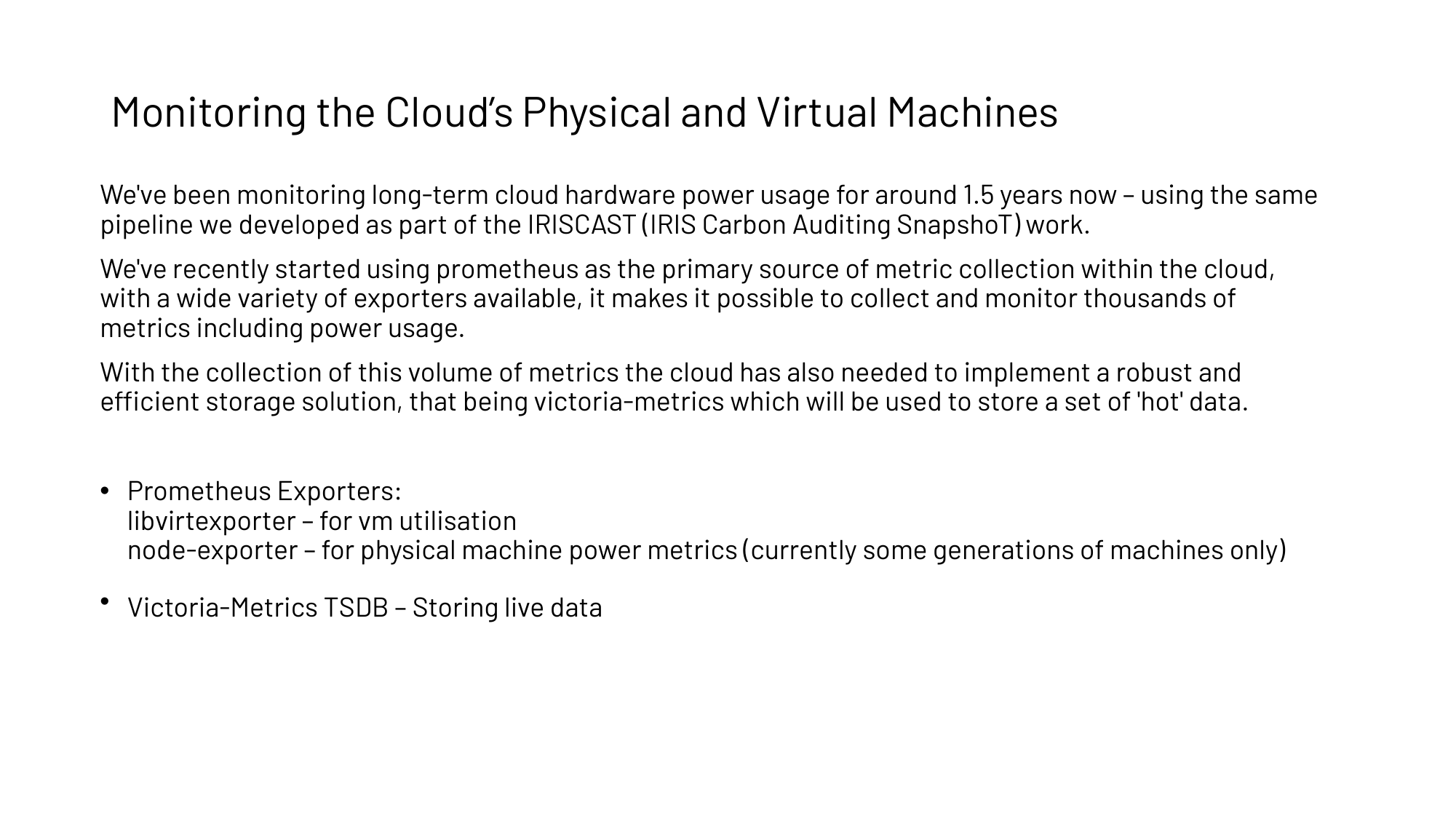

# Monitoring the Cloud’s Physical and Virtual Machines
We've been monitoring long-term cloud hardware power usage for around 1.5 years now – using the same pipeline we developed as part of the IRISCAST (IRIS Carbon Auditing SnapshoT) work.
We've recently started using prometheus as the primary source of metric collection within the cloud, with a wide variety of exporters available, it makes it possible to collect and monitor thousands of metrics including power usage.
With the collection of this volume of metrics the cloud has also needed to implement a robust and efficient storage solution, that being victoria-metrics which will be used to store a set of 'hot' data.

Prometheus Exporters:
libvirtexporter – for vm utilisation
node-exporter – for physical machine power metrics (currently some generations of machines only)
Victoria-Metrics TSDB – Storing live data